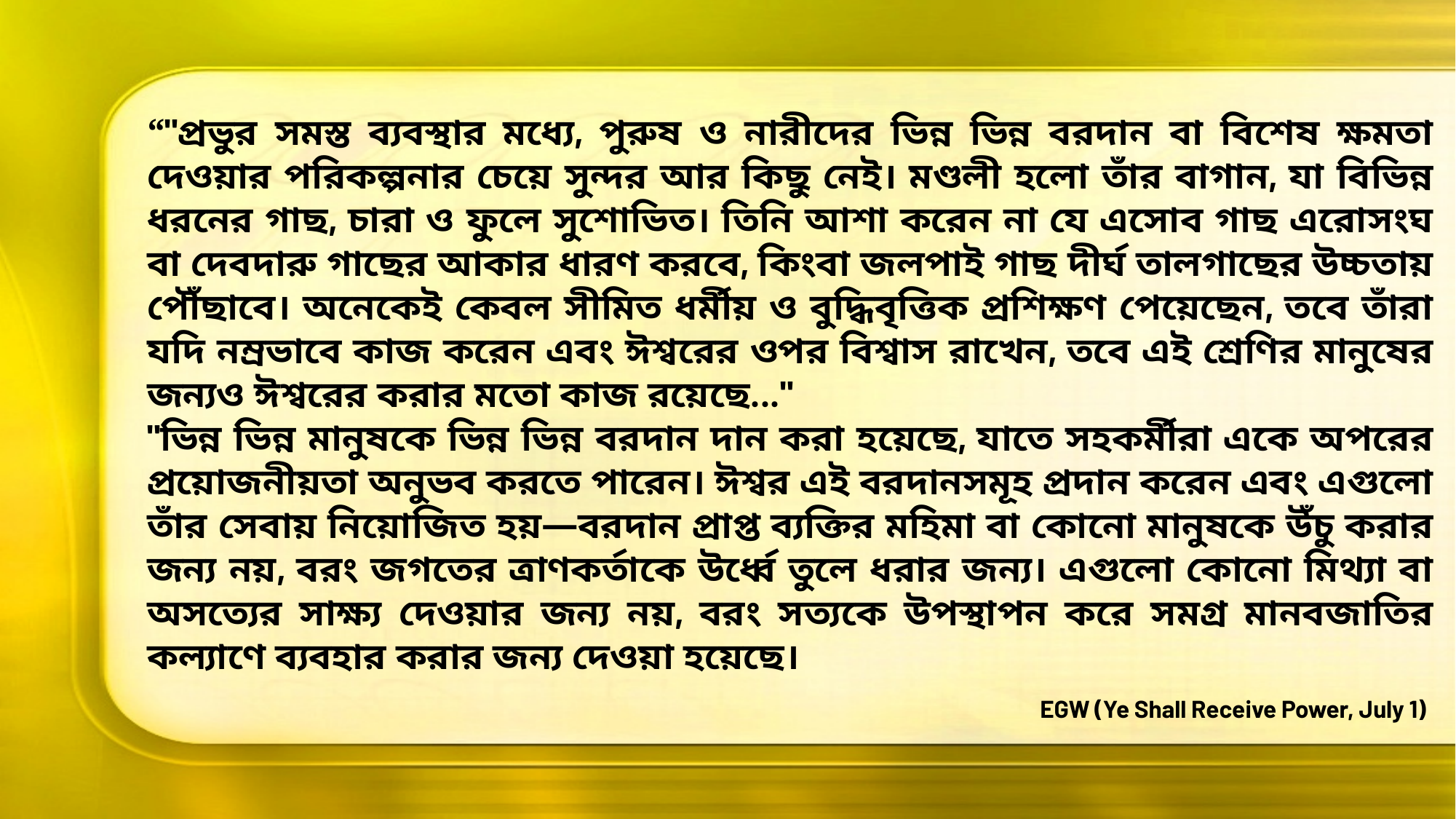

“"প্রভুর সমস্ত ব্যবস্থার মধ্যে, পুরুষ ও নারীদের ভিন্ন ভিন্ন বরদান বা বিশেষ ক্ষমতা দেওয়ার পরিকল্পনার চেয়ে সুন্দর আর কিছু নেই। মণ্ডলী হলো তাঁর বাগান, যা বিভিন্ন ধরনের গাছ, চারা ও ফুলে সুশোভিত। তিনি আশা করেন না যে এসোব গাছ এরোসংঘ বা দেবদারু গাছের আকার ধারণ করবে, কিংবা জলপাই গাছ দীর্ঘ তালগাছের উচ্চতায় পৌঁছাবে। অনেকেই কেবল সীমিত ধর্মীয় ও বুদ্ধিবৃত্তিক প্রশিক্ষণ পেয়েছেন, তবে তাঁরা যদি নম্রভাবে কাজ করেন এবং ঈশ্বরের ওপর বিশ্বাস রাখেন, তবে এই শ্রেণির মানুষের জন্যও ঈশ্বরের করার মতো কাজ রয়েছে..."
"ভিন্ন ভিন্ন মানুষকে ভিন্ন ভিন্ন বরদান দান করা হয়েছে, যাতে সহকর্মীরা একে অপরের প্রয়োজনীয়তা অনুভব করতে পারেন। ঈশ্বর এই বরদানসমূহ প্রদান করেন এবং এগুলো তাঁর সেবায় নিয়োজিত হয়—বরদান প্রাপ্ত ব্যক্তির মহিমা বা কোনো মানুষকে উঁচু করার জন্য নয়, বরং জগতের ত্রাণকর্তাকে উর্ধ্বে তুলে ধরার জন্য। এগুলো কোনো মিথ্যা বা অসত্যের সাক্ষ্য দেওয়ার জন্য নয়, বরং সত্যকে উপস্থাপন করে সমগ্র মানবজাতির কল্যাণে ব্যবহার করার জন্য দেওয়া হয়েছে।
EGW (Ye Shall Receive Power, July 1)